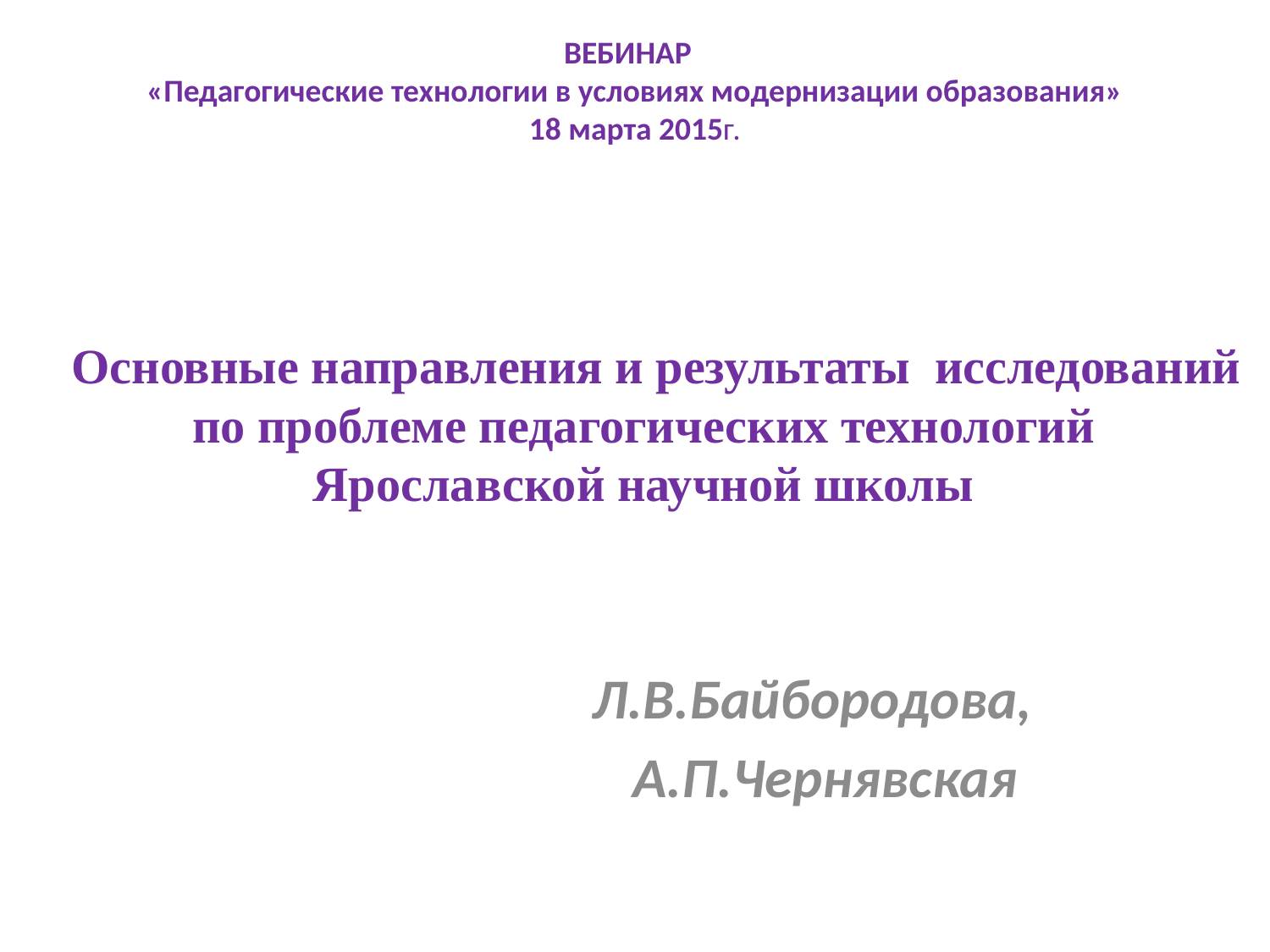

ВЕБИНАР
«Педагогические технологии в условиях модернизации образования»
18 марта 2015г.
# Основные направления и результаты  исследований по проблеме педагогических технологий Ярославской научной школы
Л.В.Байбородова,
А.П.Чернявская